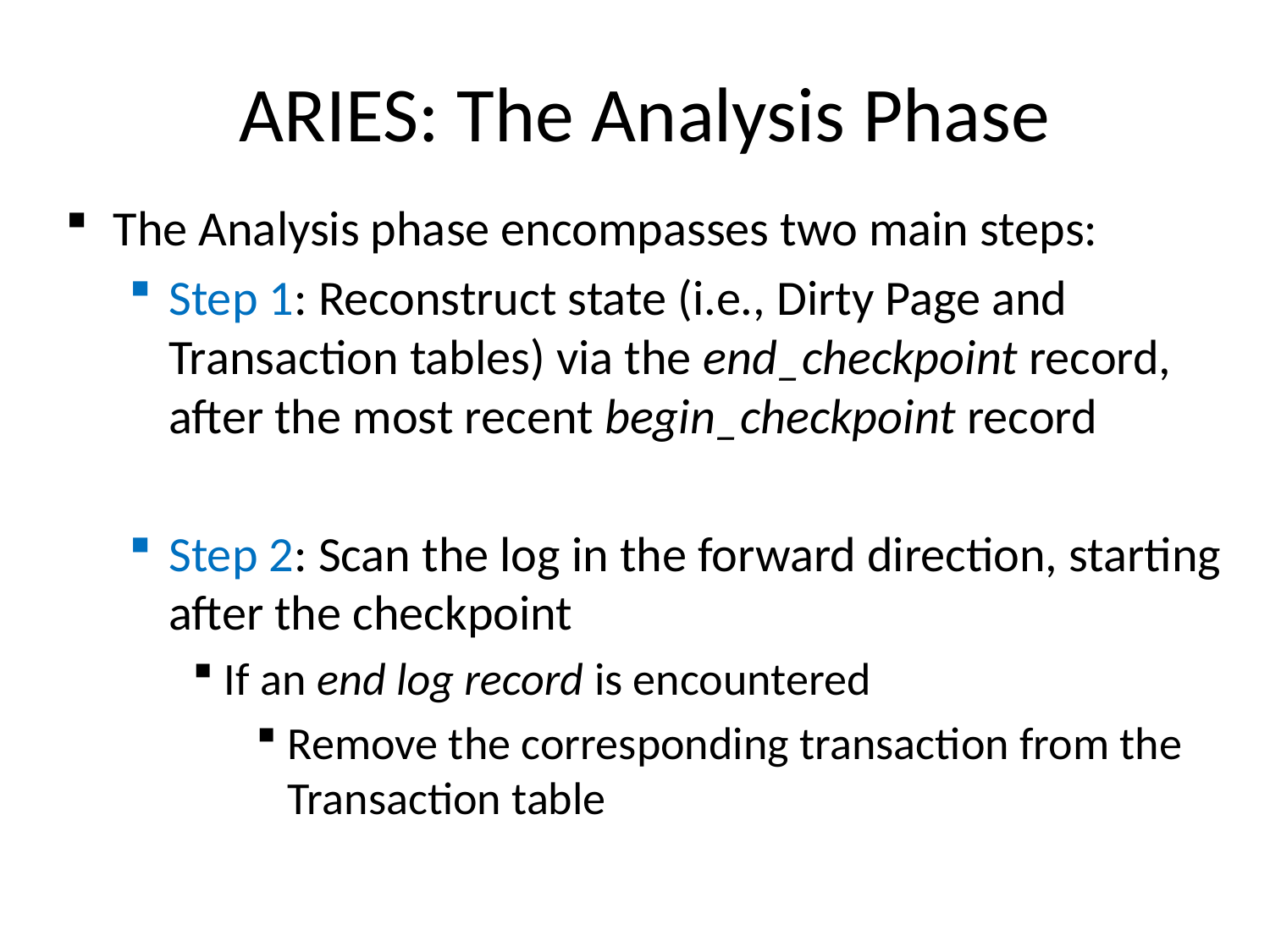

# ARIES: The Analysis Phase
The Analysis phase encompasses two main steps:
Step 1: Reconstruct state (i.e., Dirty Page and Transaction tables) via the end_checkpoint record, after the most recent begin_checkpoint record

Step 2: Scan the log in the forward direction, starting after the checkpoint
If an end log record is encountered
Remove the corresponding transaction from the Transaction table